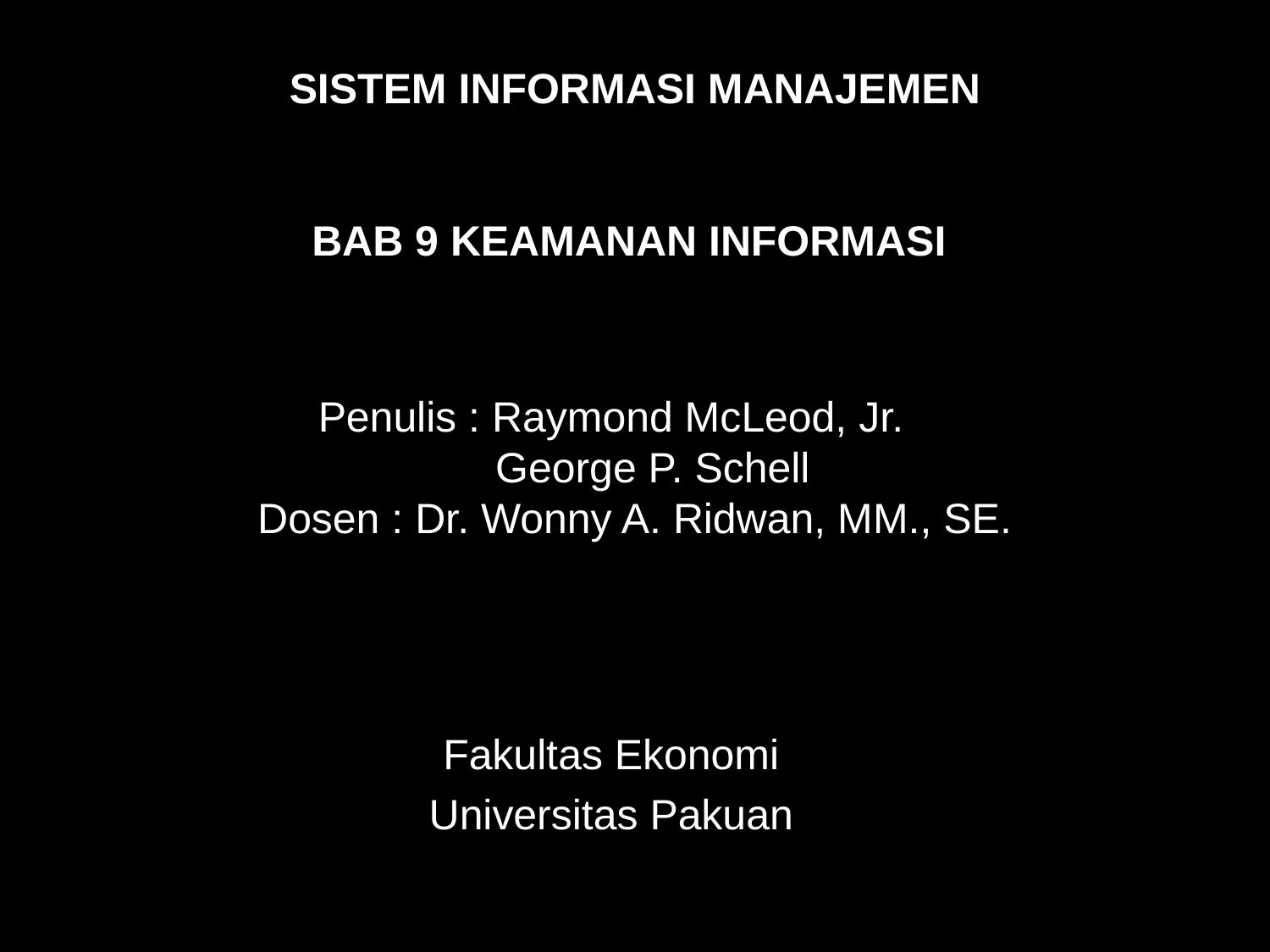

# SISTEM INFORMASI MANAJEMEN BAB 9 KEAMANAN INFORMASI

Penulis : Raymond McLeod, Jr.
   George P. Schell
Dosen : Dr. Wonny A. Ridwan, MM., SE.

Fakultas Ekonomi
Universitas Pakuan